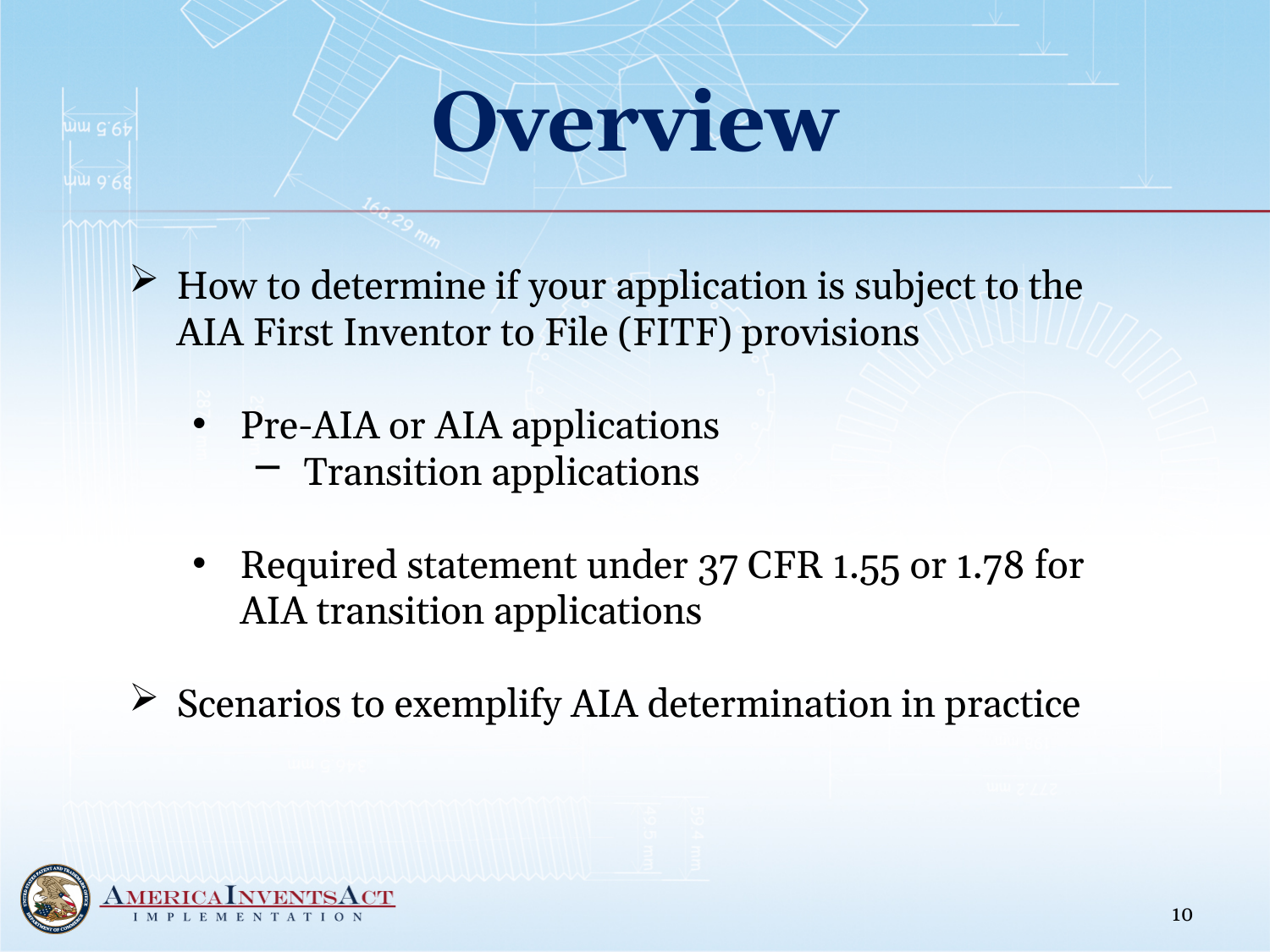

# Overview
How to determine if your application is subject to the AIA First Inventor to File (FITF) provisions

Pre-AIA or AIA applications
Transition applications

Required statement under 37 CFR 1.55 or 1.78 for AIA transition applications

Scenarios to exemplify AIA determination in practice
10